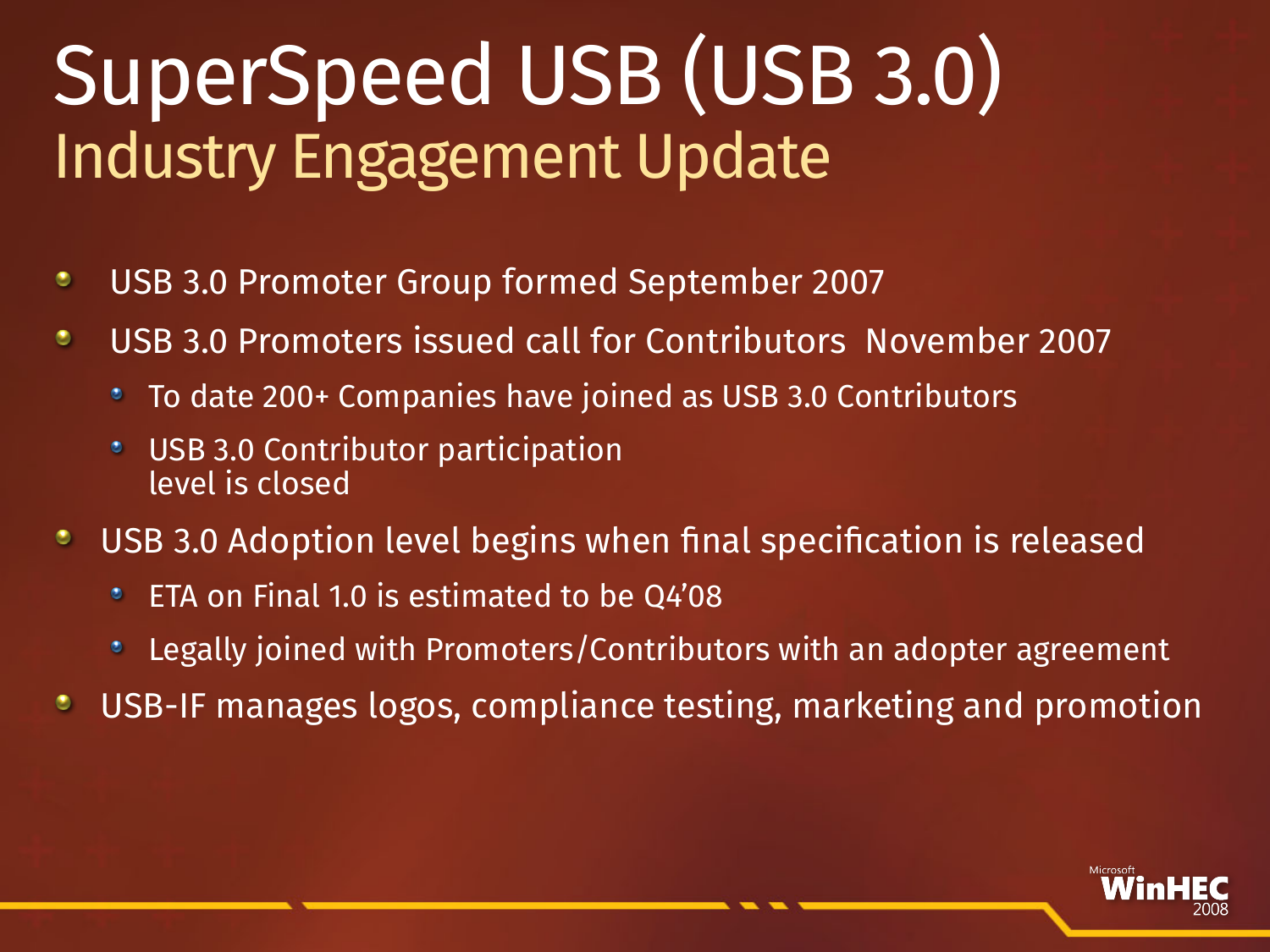

# SuperSpeed USB (USB 3.0) Industry Engagement Update
 USB 3.0 Promoter Group formed September 2007
 USB 3.0 Promoters issued call for Contributors  November 2007
To date 200+ Companies have joined as USB 3.0 Contributors
USB 3.0 Contributor participation
level is closed
USB 3.0 Adoption level begins when final specification is released
ETA on Final 1.0 is estimated to be Q4’08
Legally joined with Promoters/Contributors with an adopter agreement
USB-IF manages logos, compliance testing, marketing and promotion